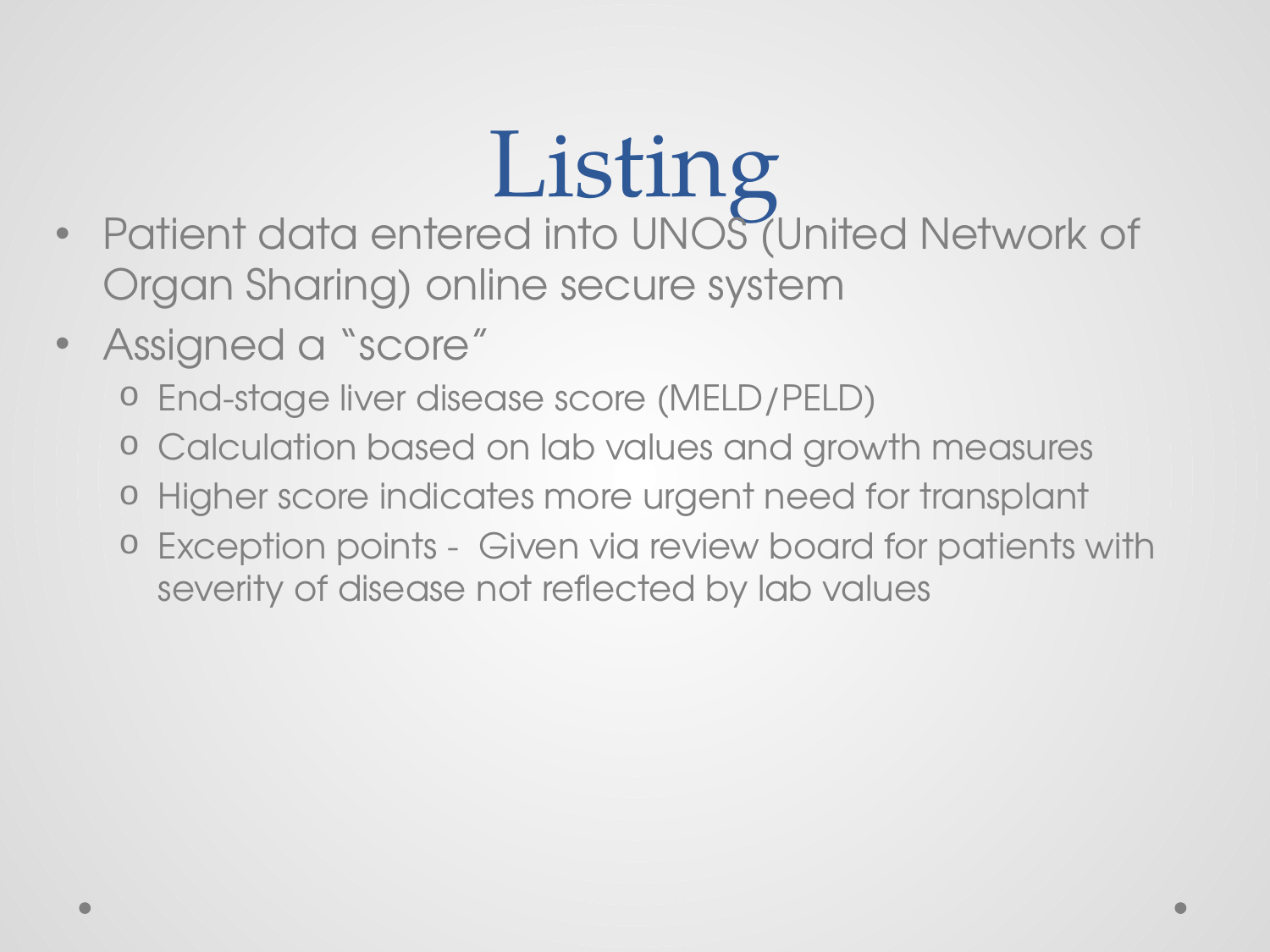

# Listing
Patient data entered into UNOS (United Network of Organ Sharing) online secure system
Assigned a “score”
End-stage liver disease score (MELD/PELD)
Calculation based on lab values and growth measures
Higher score indicates more urgent need for transplant
Exception points -  Given via review board for patients with severity of disease not reflected by lab values